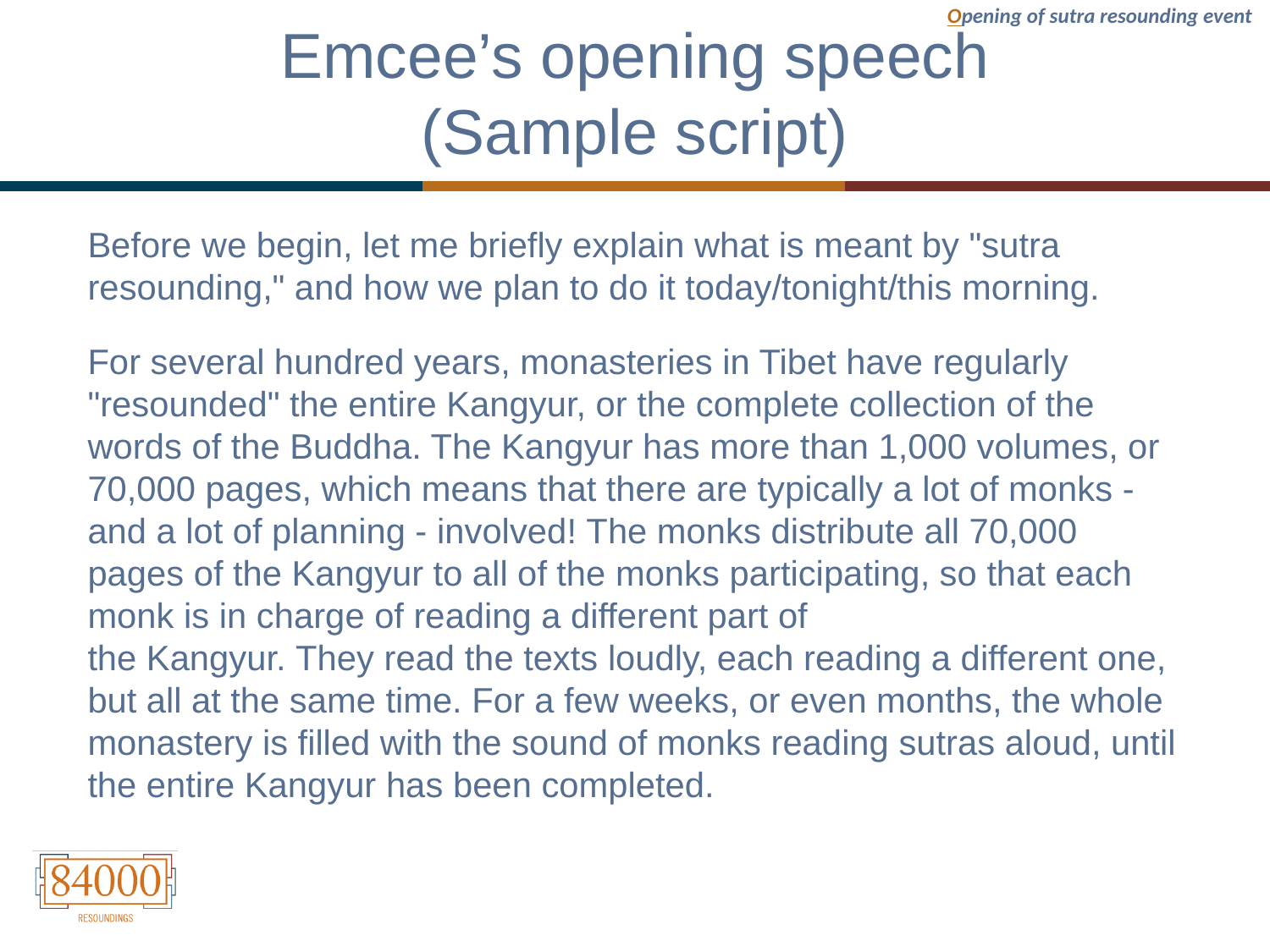

Opening of sutra resounding event
# Emcee’s opening speech (Sample script)
Before we begin, let me briefly explain what is meant by "sutra resounding," and how we plan to do it today/tonight/this morning.

For several hundred years, monasteries in Tibet have regularly "resounded" the entire Kangyur, or the complete collection of the words of the Buddha. The Kangyur has more than 1,000 volumes, or 70,000 pages, which means that there are typically a lot of monks - and a lot of planning - involved! The monks distribute all 70,000 pages of the Kangyur to all of the monks participating, so that each monk is in charge of reading a different part of the Kangyur. They read the texts loudly, each reading a different one, but all at the same time. For a few weeks, or even months, the whole monastery is filled with the sound of monks reading sutras aloud, until the entire Kangyur has been completed.